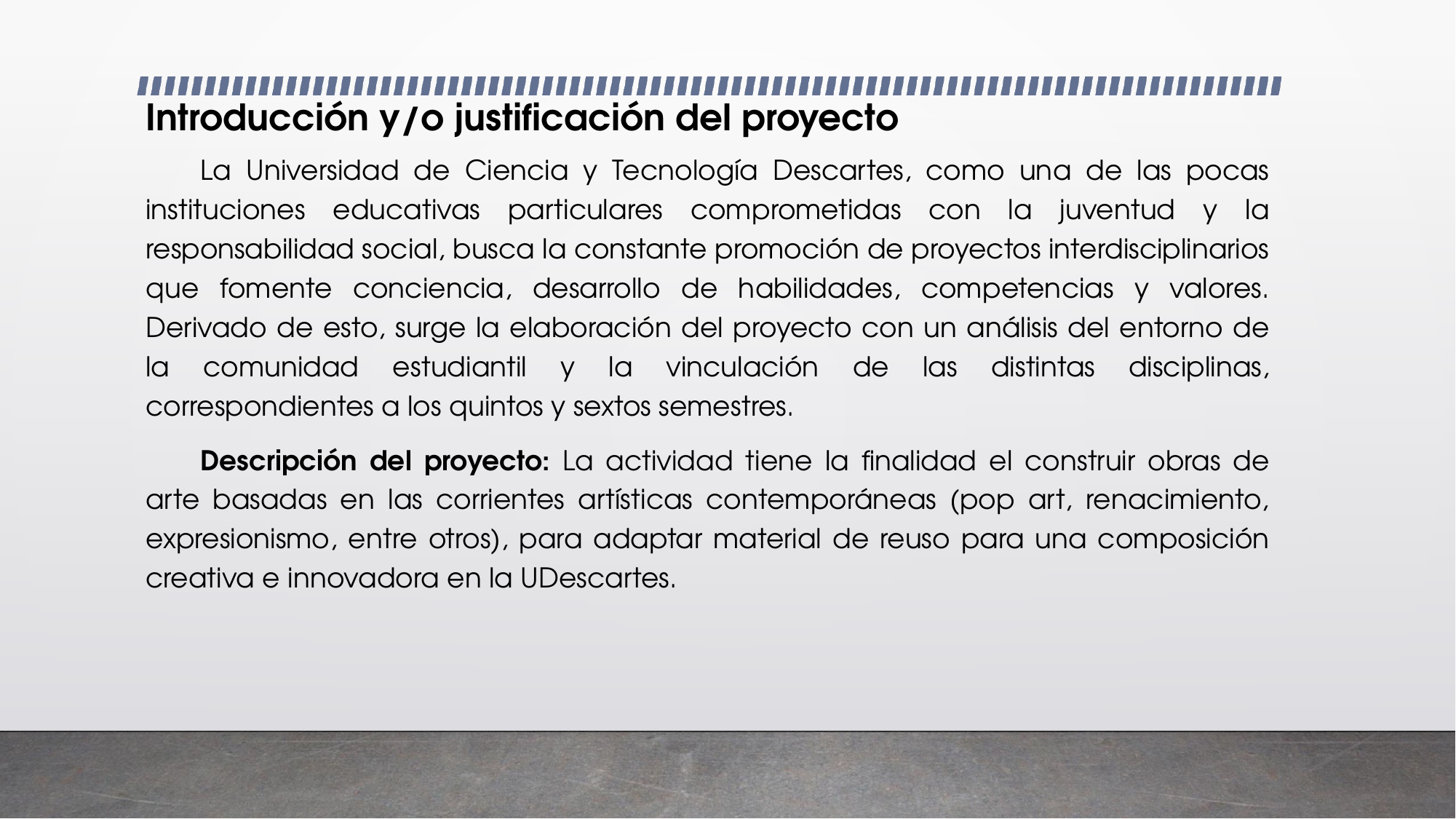

# Introducción y/o justificación del proyecto
La Universidad de Ciencia y Tecnología Descartes, como una de las pocas instituciones educativas particulares comprometidas con la juventud y la responsabilidad social, busca la constante promoción de proyectos interdisciplinarios que fomente conciencia, desarrollo de habilidades, competencias y valores. Derivado de esto, surge la elaboración del proyecto con un análisis del entorno de la comunidad estudiantil y la vinculación de las distintas disciplinas, correspondientes a los quintos y sextos semestres.
Descripción del proyecto: La actividad tiene la finalidad el construir obras de arte basadas en las corrientes artísticas contemporáneas (pop art, renacimiento, expresionismo, entre otros), para adaptar material de reuso para una composición creativa e innovadora en la UDescartes.